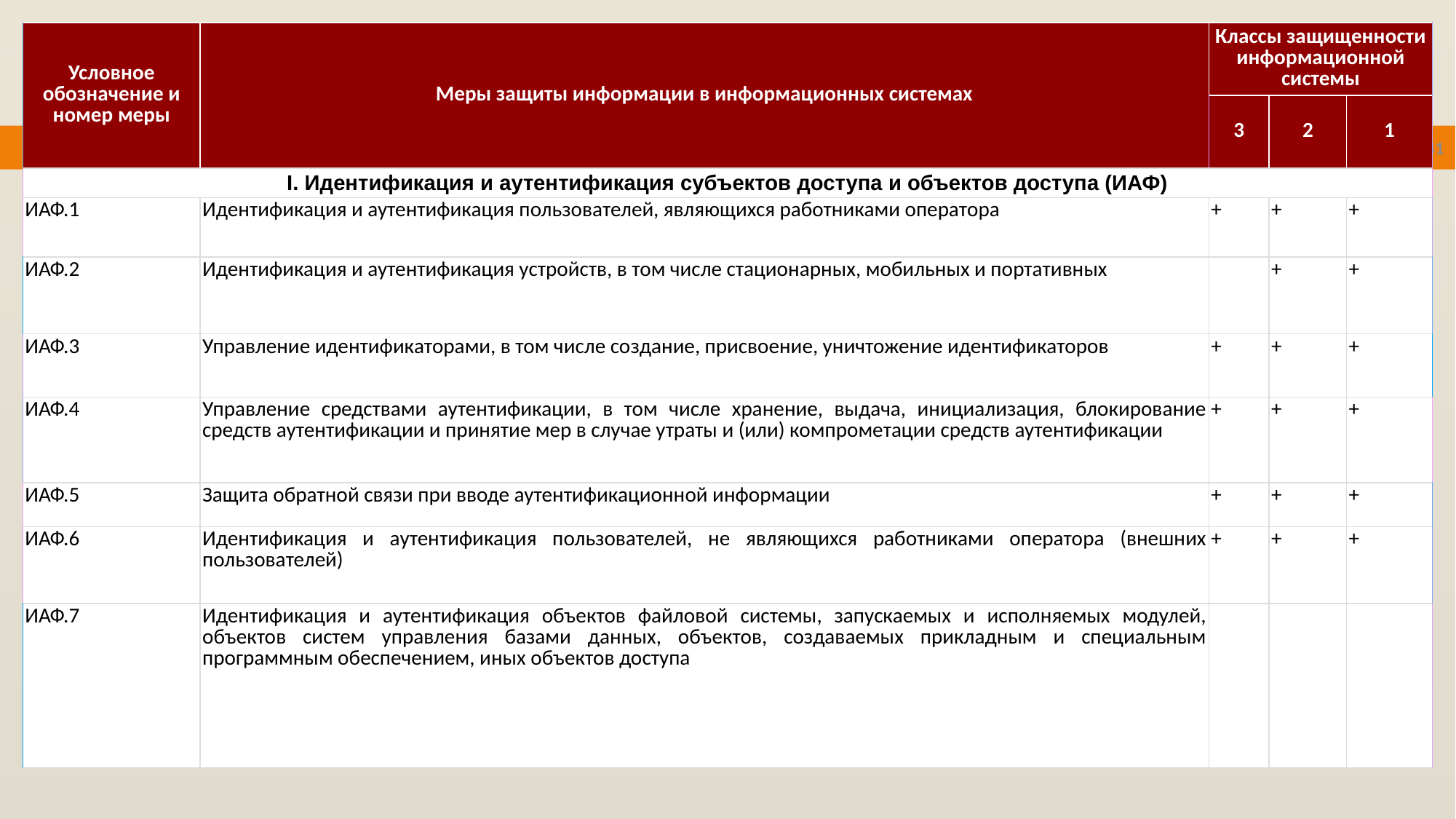

| Условное обозначение и номер меры | Меры защиты информации в информационных системах | Классы защищенности информационной системы |  |  |
| --- | --- | --- | --- | --- |
|  |  | 3 | 2 | 1 |
| I. Идентификация и аутентификация субъектов доступа и объектов доступа (ИАФ) |  |  |  |  |
| ИАФ.1 | Идентификация и аутентификация пользователей, являющихся работниками оператора | + | + | + |
| ИАФ.2 | Идентификация и аутентификация устройств, в том числе стационарных, мобильных и портативных |  | + | + |
| ИАФ.3 | Управление идентификаторами, в том числе создание, присвоение, уничтожение идентификаторов | + | + | + |
| ИАФ.4 | Управление средствами аутентификации, в том числе хранение, выдача, инициализация, блокирование средств аутентификации и принятие мер в случае утраты и (или) компрометации средств аутентификации | + | + | + |
| ИАФ.5 | Защита обратной связи при вводе аутентификационной информации | + | + | + |
| ИАФ.6 | Идентификация и аутентификация пользователей, не являющихся работниками оператора (внешних пользователей) | + | + | + |
| ИАФ.7 | Идентификация и аутентификация объектов файловой системы, запускаемых и исполняемых модулей, объектов систем управления базами данных, объектов, создаваемых прикладным и специальным программным обеспечением, иных объектов доступа |  |  |  |
41